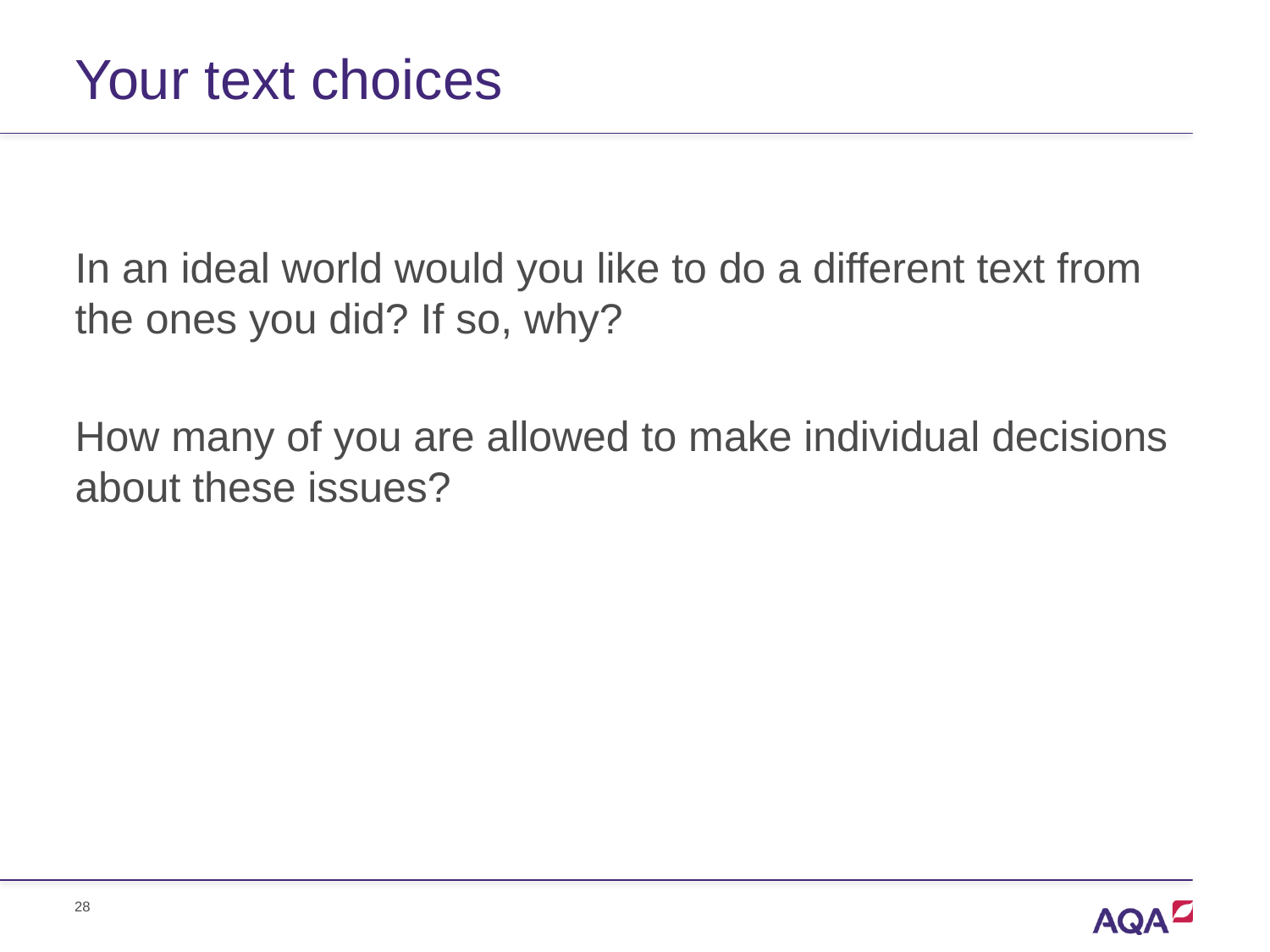

# Your text choices
In an ideal world would you like to do a different text from the ones you did? If so, why?

How many of you are allowed to make individual decisions about these issues?

Copyright © AQA and its licensors. All rights reserved.
28